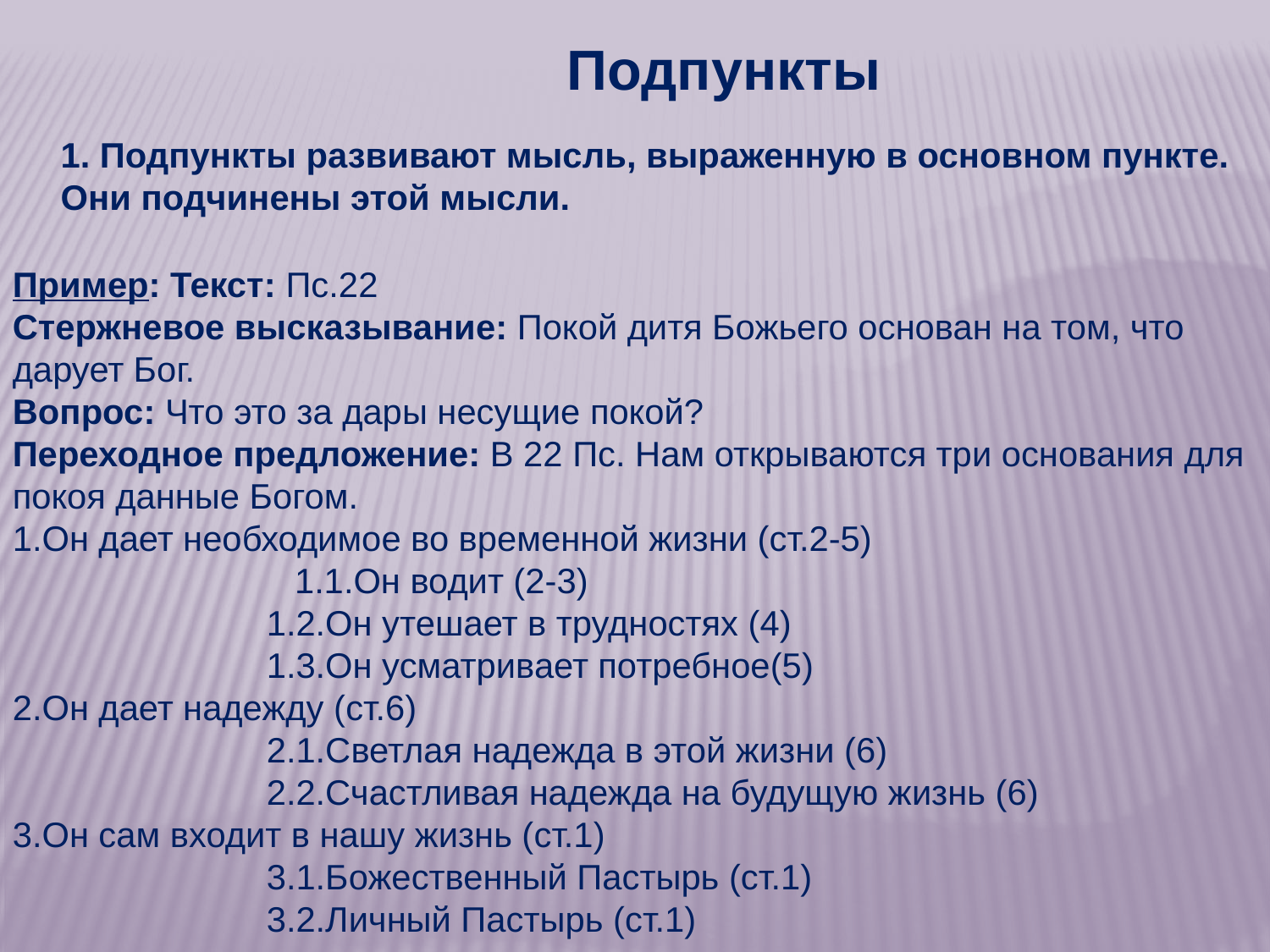

Подпункты
1. Подпункты развивают мысль, выраженную в основном пункте. Они подчинены этой мысли.
Пример: Текст: Пс.22
Стержневое высказывание: Покой дитя Божьего основан на том, что дарует Бог.
Вопрос: Что это за дары несущие покой?
Переходное предложение: В 22 Пс. Нам открываются три основания для покоя данные Богом.
1.Он дает необходимое во временной жизни (ст.2-5)
                             1.1.Он водит (2-3)
		1.2.Он утешает в трудностях (4)
		1.3.Он усматривает потребное(5)
2.Он дает надежду (ст.6)
		2.1.Светлая надежда в этой жизни (6)
		2.2.Счастливая надежда на будущую жизнь (6)
3.Он сам входит в нашу жизнь (ст.1)
		3.1.Божественный Пастырь (ст.1)
		3.2.Личный Пастырь (ст.1)